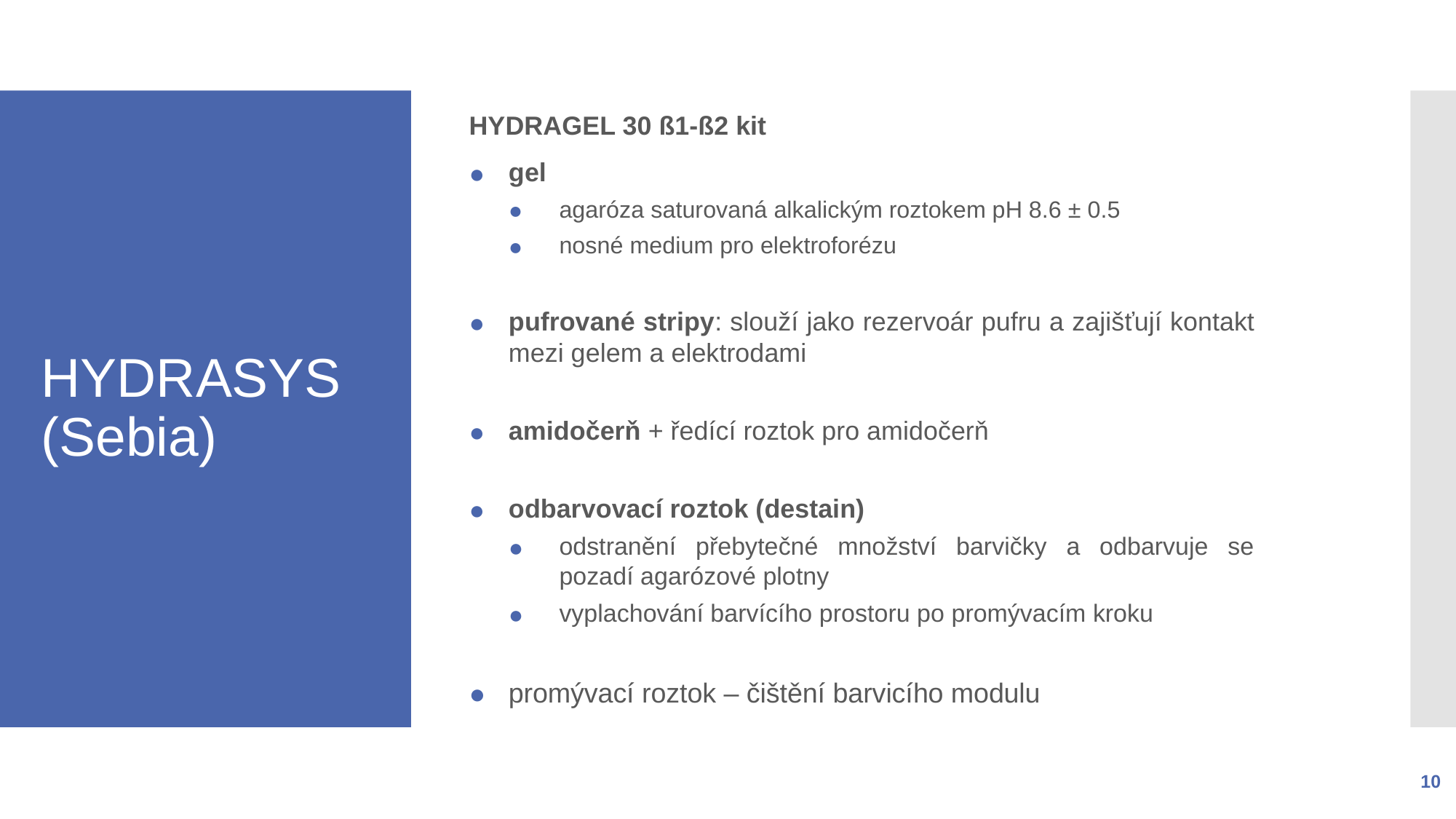

HYDRAGEL 30 ß1-ß2 kit
gel
agaróza saturovaná alkalickým roztokem pH 8.6 ± 0.5
nosné medium pro elektroforézu

pufrované stripy: slouží jako rezervoár pufru a zajišťují kontakt mezi gelem a elektrodami

amidočerň + ředící roztok pro amidočerň

odbarvovací roztok (destain)
odstranění přebytečné množství barvičky a odbarvuje se pozadí agarózové plotny
vyplachování barvícího prostoru po promývacím kroku

promývací roztok – čištění barvicího modulu

# HYDRASYS (Sebia)
10